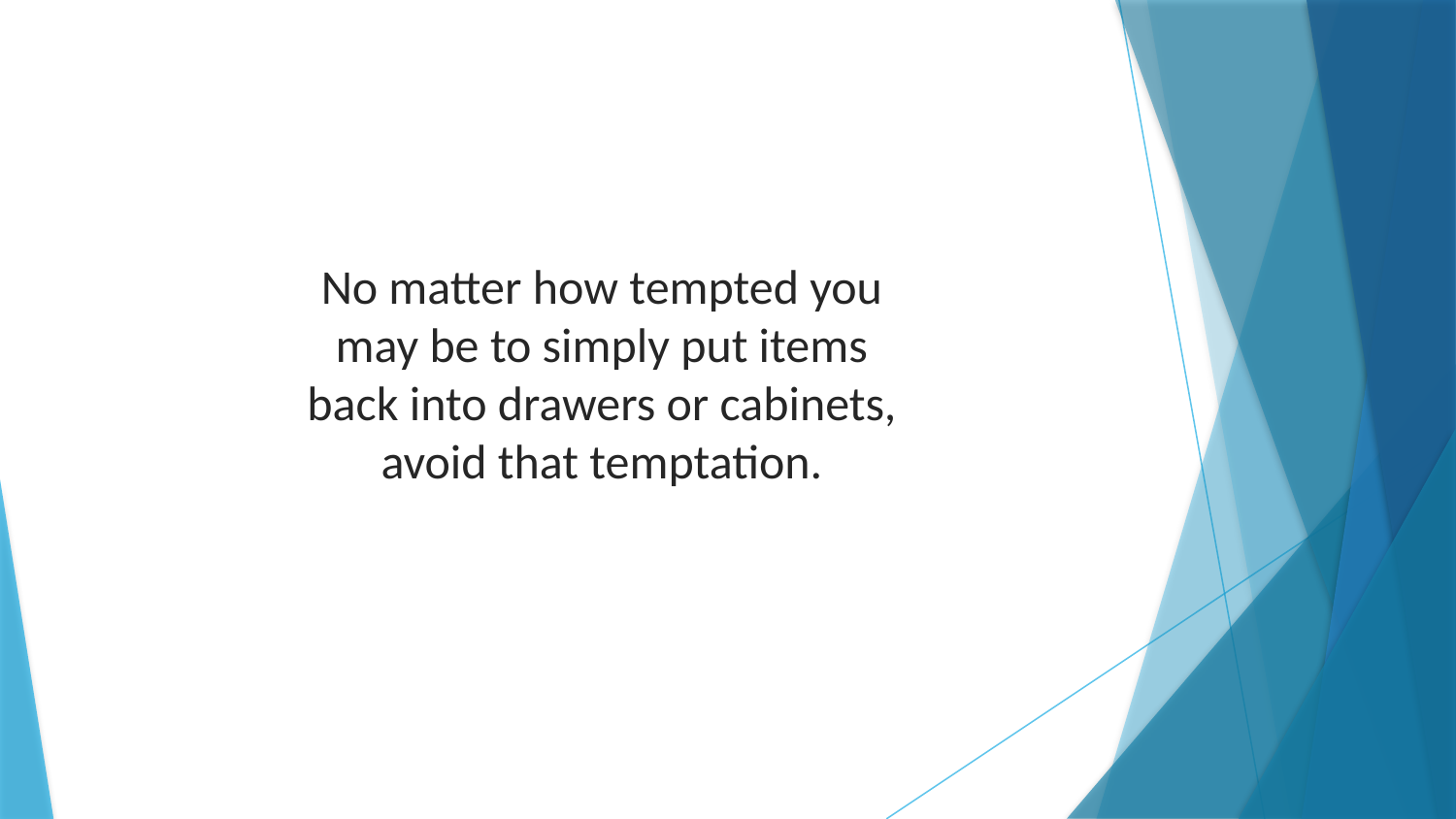

No matter how tempted you may be to simply put items back into drawers or cabinets, avoid that temptation.